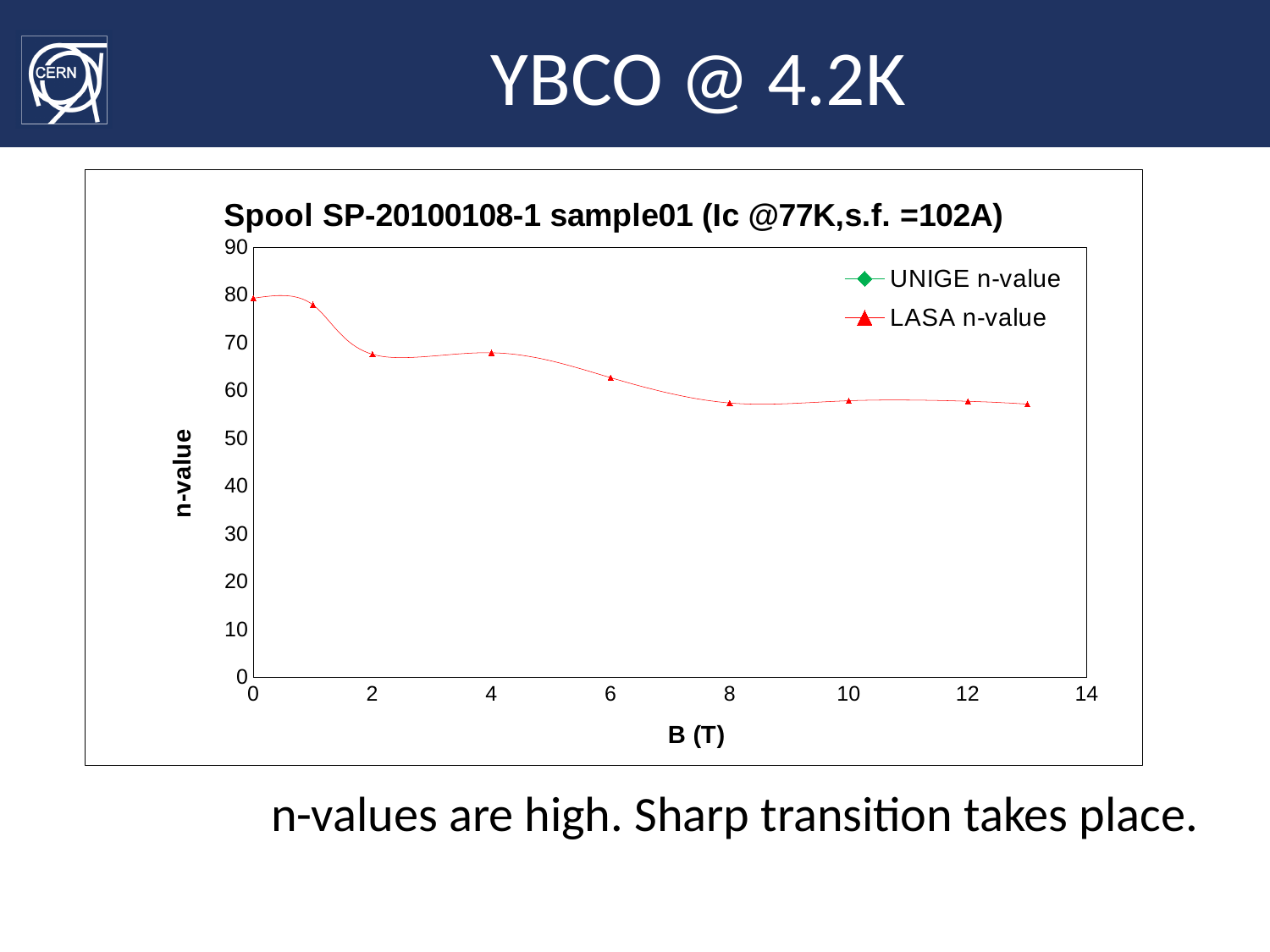

# YBCO @ 4.2K

### Chart: Spool SP-20100108-1 sample01 (Ic @77K,s.f. =102A)

| Category | LASA n-value | UNIGE n-value |
|---|---|---|
n-values are high. Sharp transition takes place.